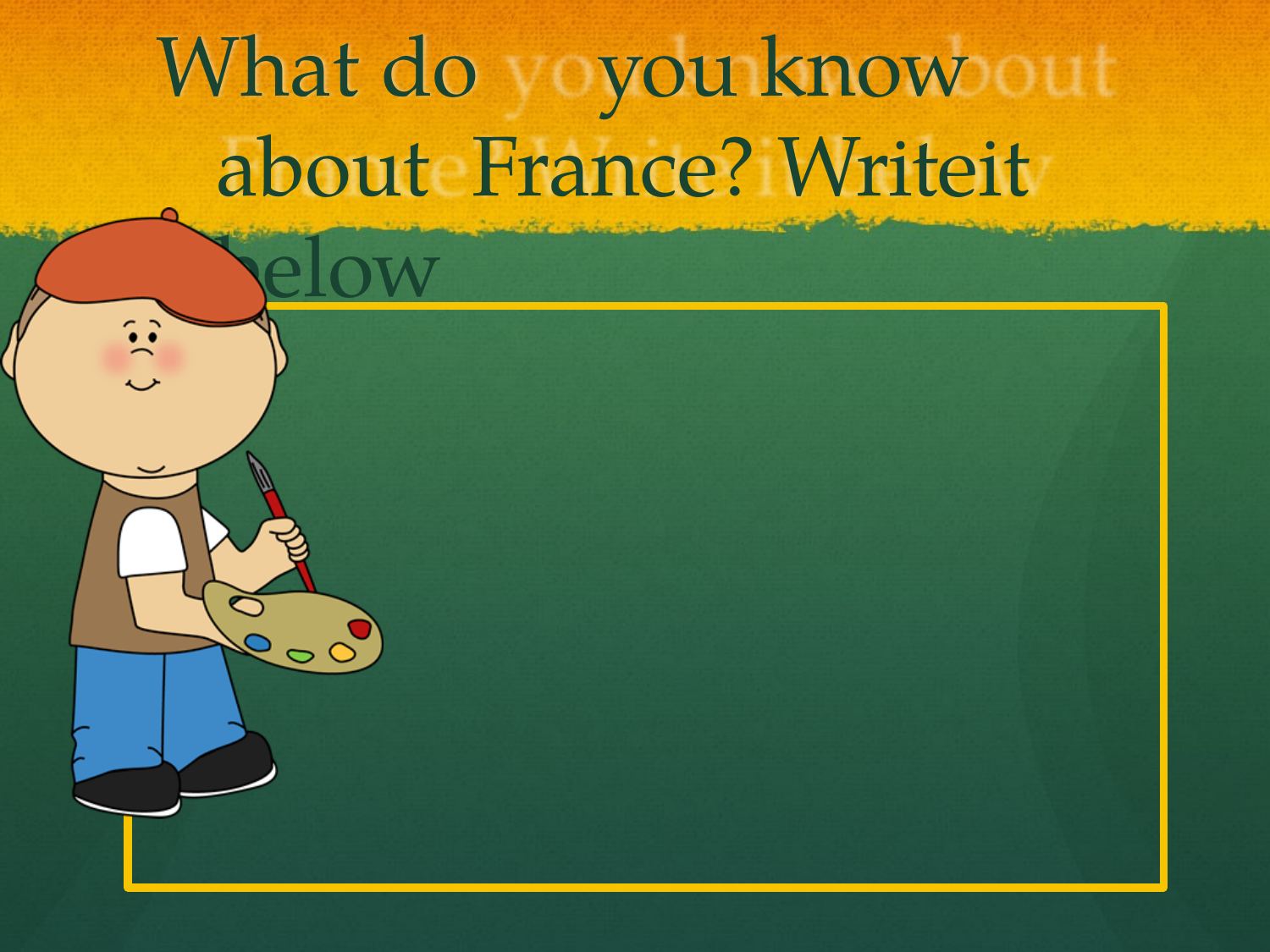

# What do	you know about  France? Write	it below